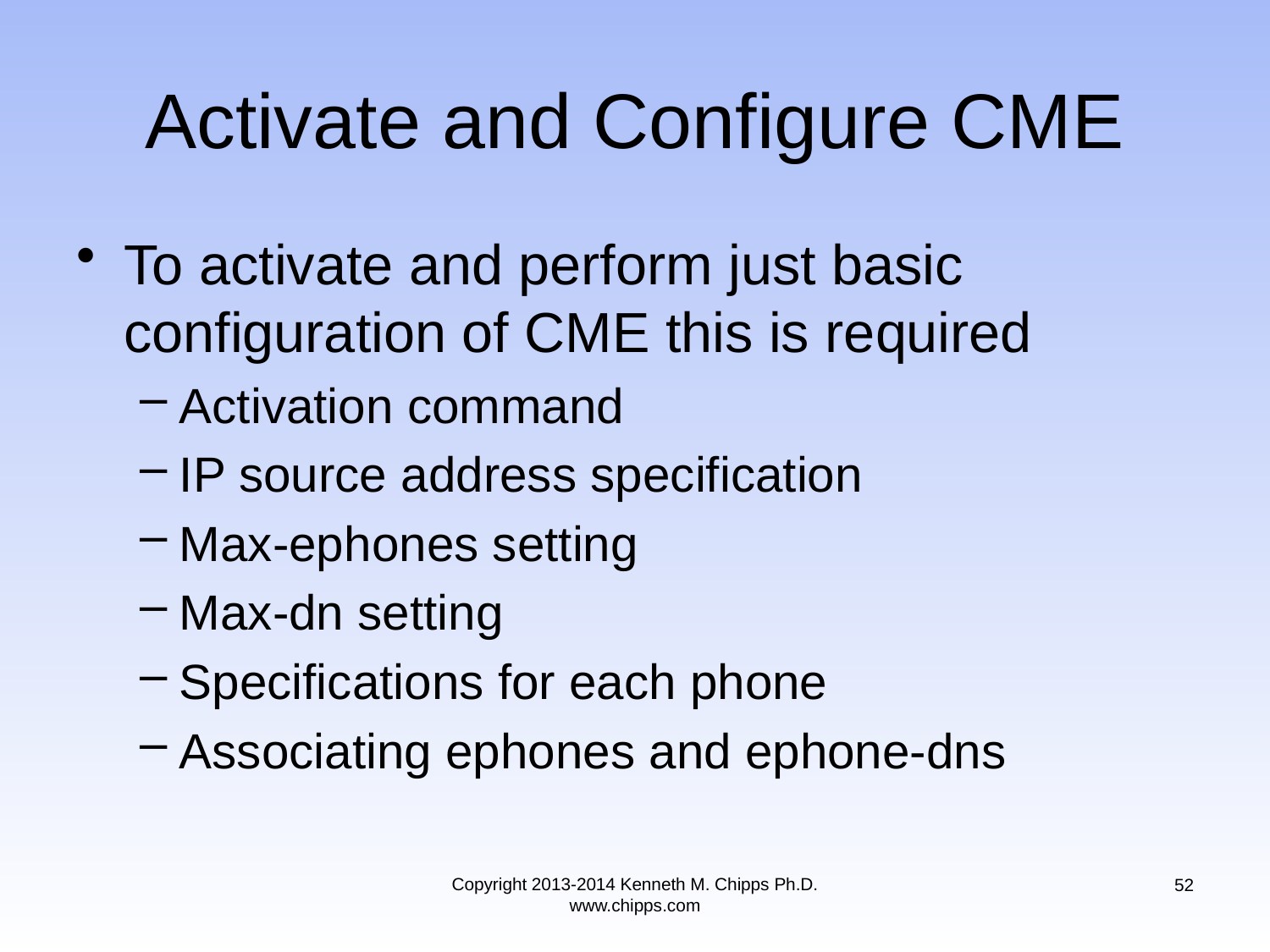

# Activate and Configure CME
To activate and perform just basic configuration of CME this is required
Activation command
IP source address specification
Max-ephones setting
Max-dn setting
Specifications for each phone
Associating ephones and ephone-dns
Copyright 2013-2014 Kenneth M. Chipps Ph.D. www.chipps.com
52